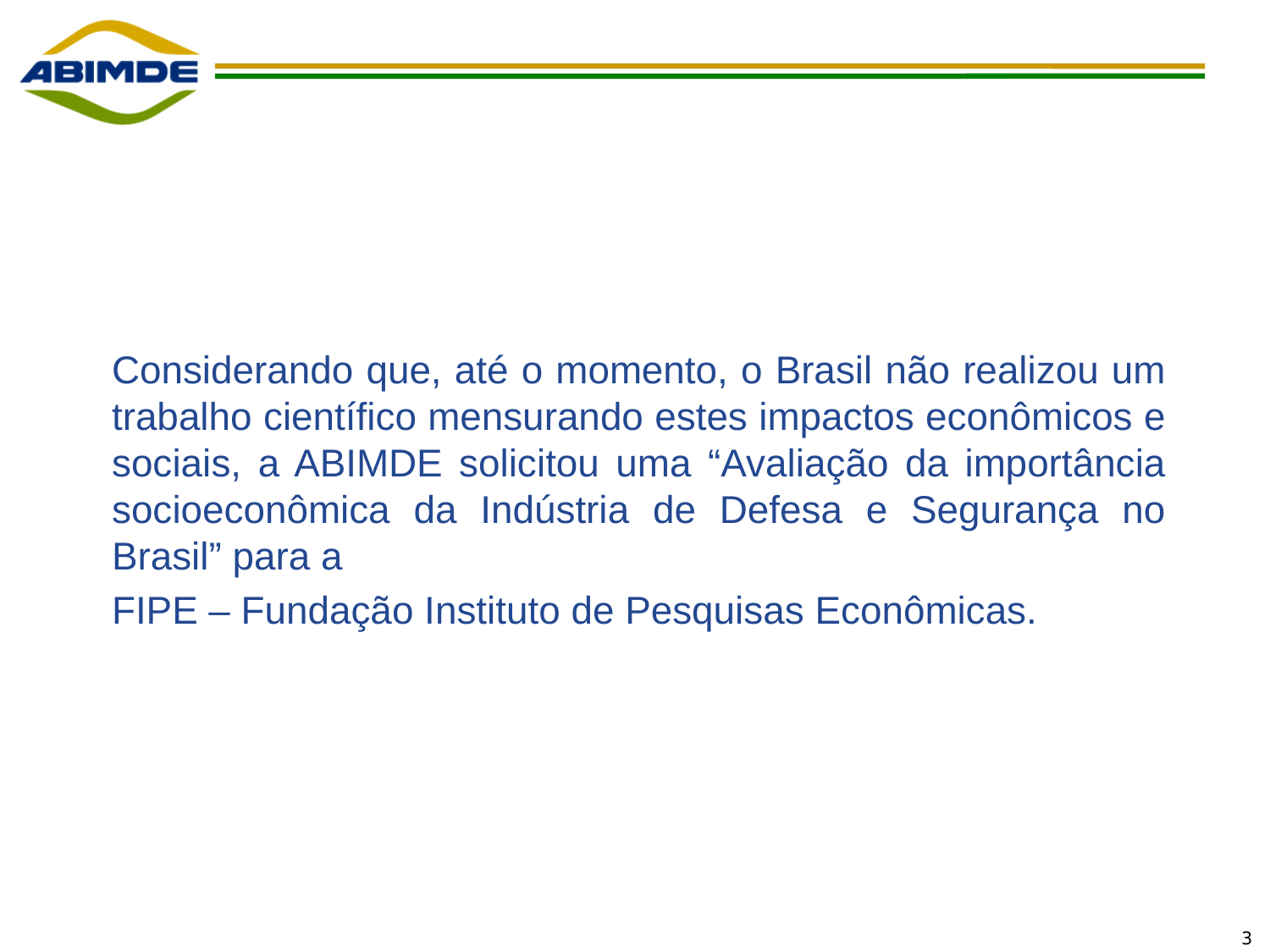

Considerando que, até o momento, o Brasil não realizou um trabalho científico mensurando estes impactos econômicos e sociais, a ABIMDE solicitou uma “Avaliação da importância socioeconômica da Indústria de Defesa e Segurança no Brasil” para a
FIPE – Fundação Instituto de Pesquisas Econômicas.

3